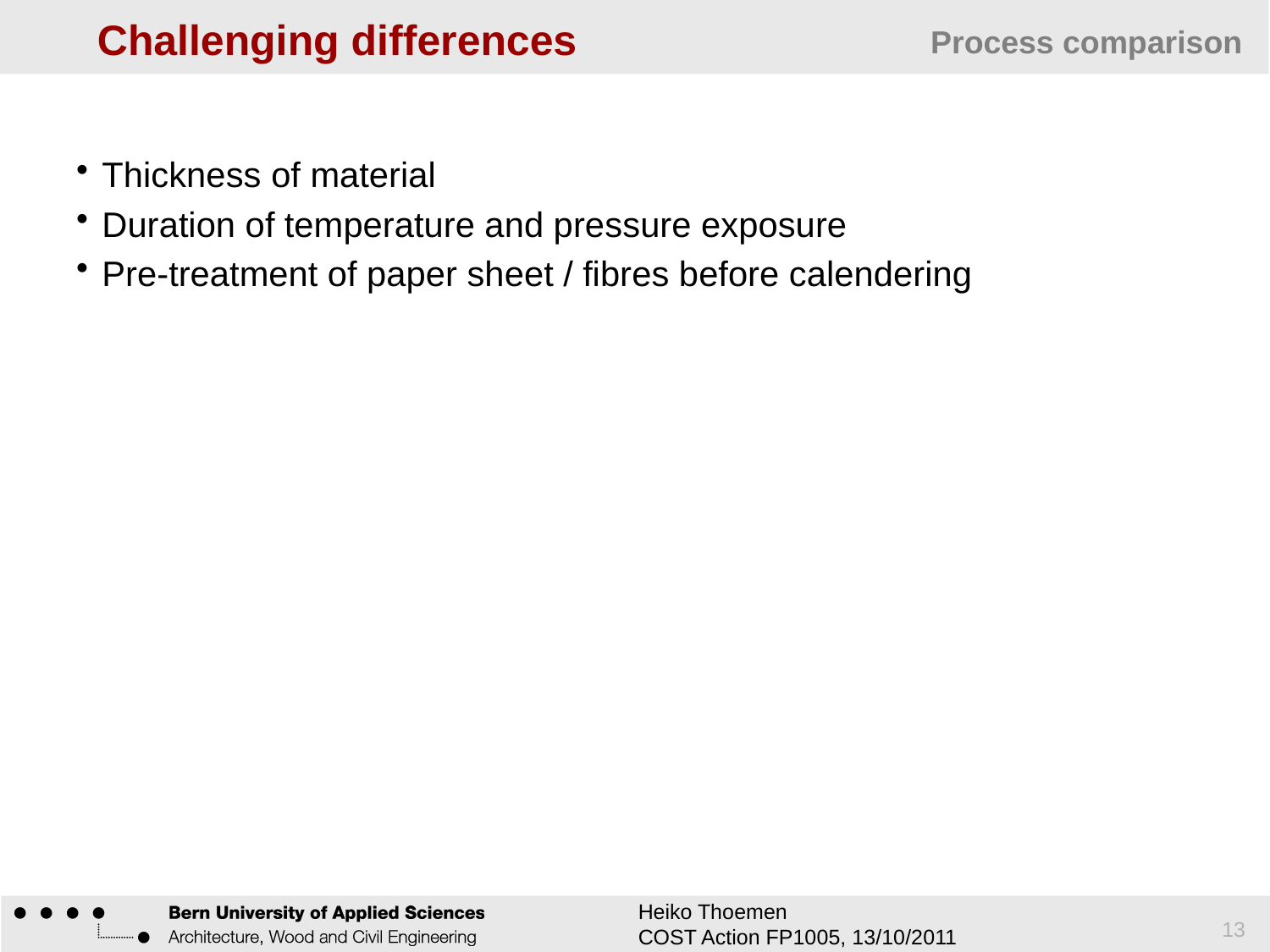

# Challenging differences
Process comparison
Thickness of material
Duration of temperature and pressure exposure
Pre-treatment of paper sheet / fibres before calendering